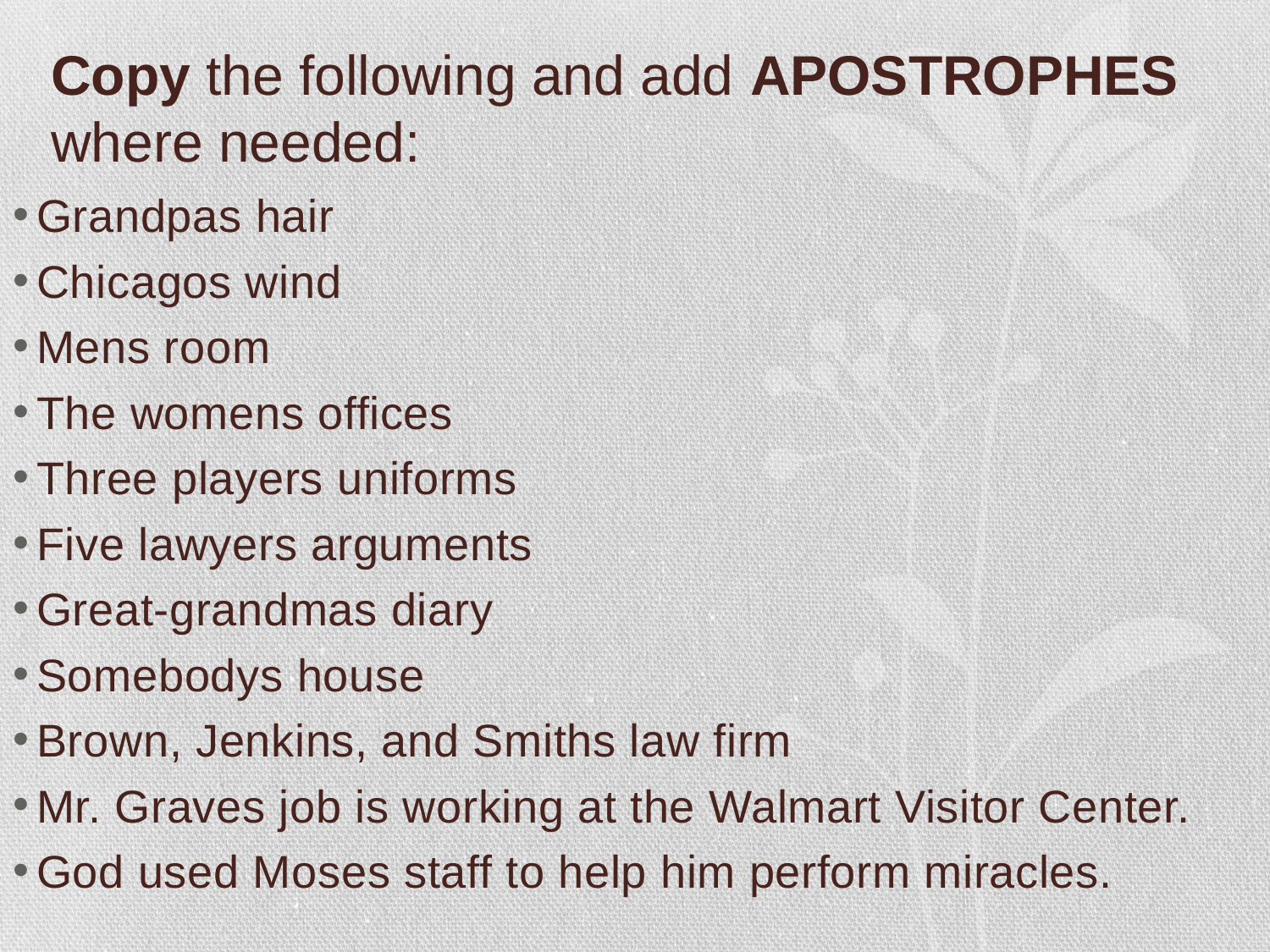

# Copy the following and add APOSTROPHES where needed:
Grandpas hair
Chicagos wind
Mens room
The womens offices
Three players uniforms
Five lawyers arguments
Great-grandmas diary
Somebodys house
Brown, Jenkins, and Smiths law firm
Mr. Graves job is working at the Walmart Visitor Center.
God used Moses staff to help him perform miracles.